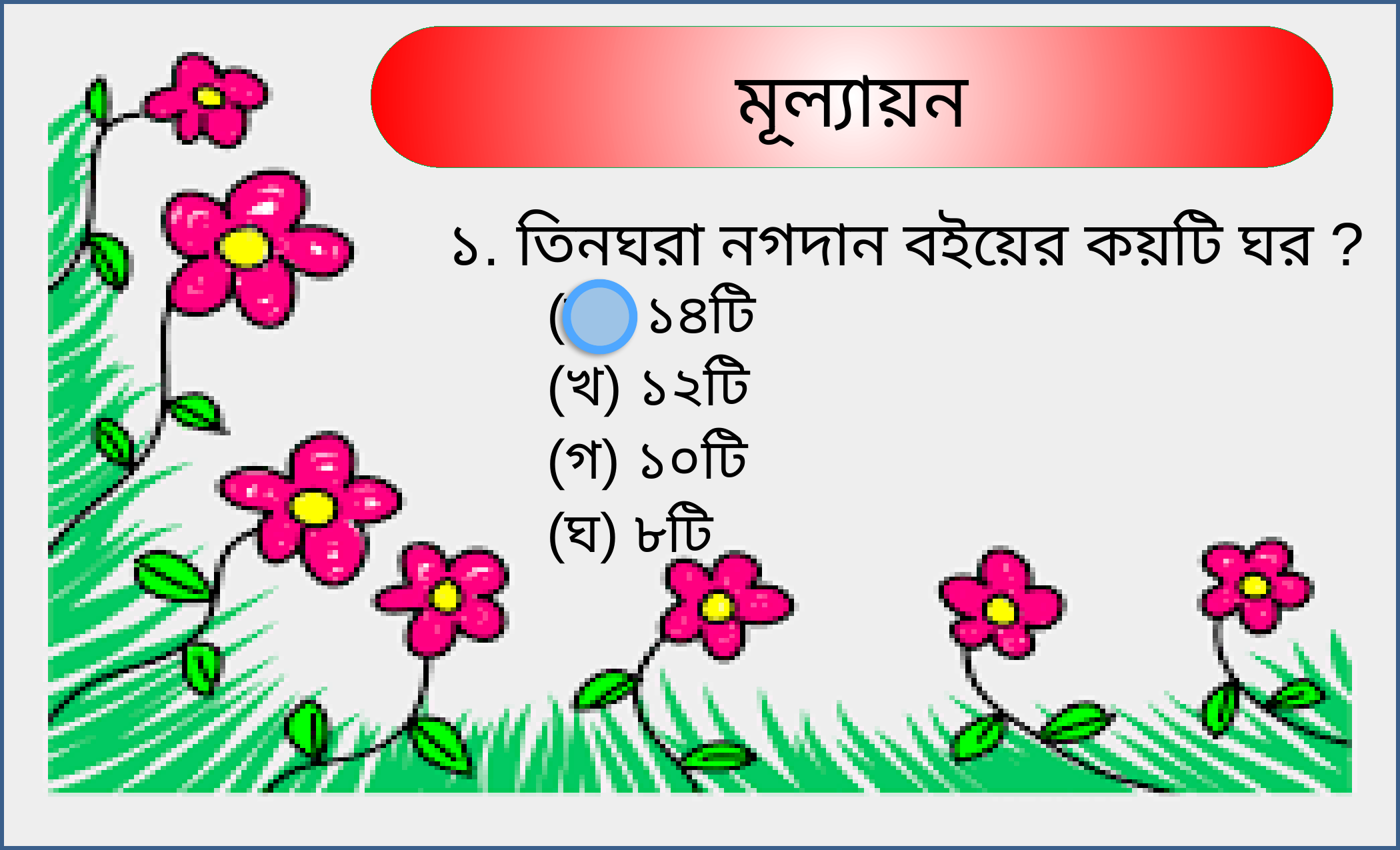

মূল্যায়ন
১. তিনঘরা নগদান বইয়ের কয়টি ঘর ?
	(ক) ১৪টি
	(খ) ১২টি
	(গ) ১০টি
	(ঘ) ৮টি